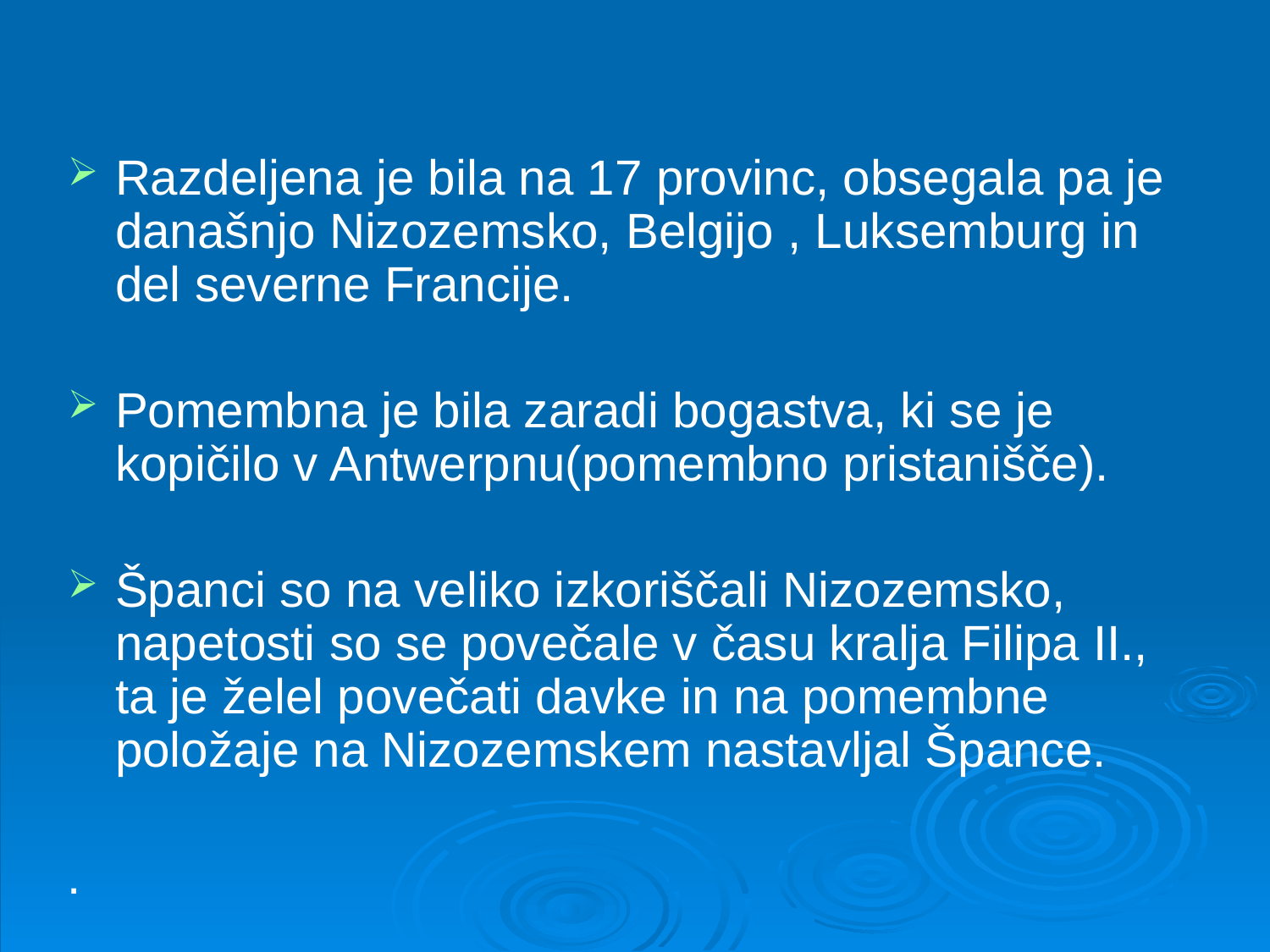

#
Razdeljena je bila na 17 provinc, obsegala pa je današnjo Nizozemsko, Belgijo , Luksemburg in del severne Francije.

Pomembna je bila zaradi bogastva, ki se je kopičilo v Antwerpnu(pomembno pristanišče).

Španci so na veliko izkoriščali Nizozemsko, napetosti so se povečale v času kralja Filipa II., ta je želel povečati davke in na pomembne položaje na Nizozemskem nastavljal Špance.

.